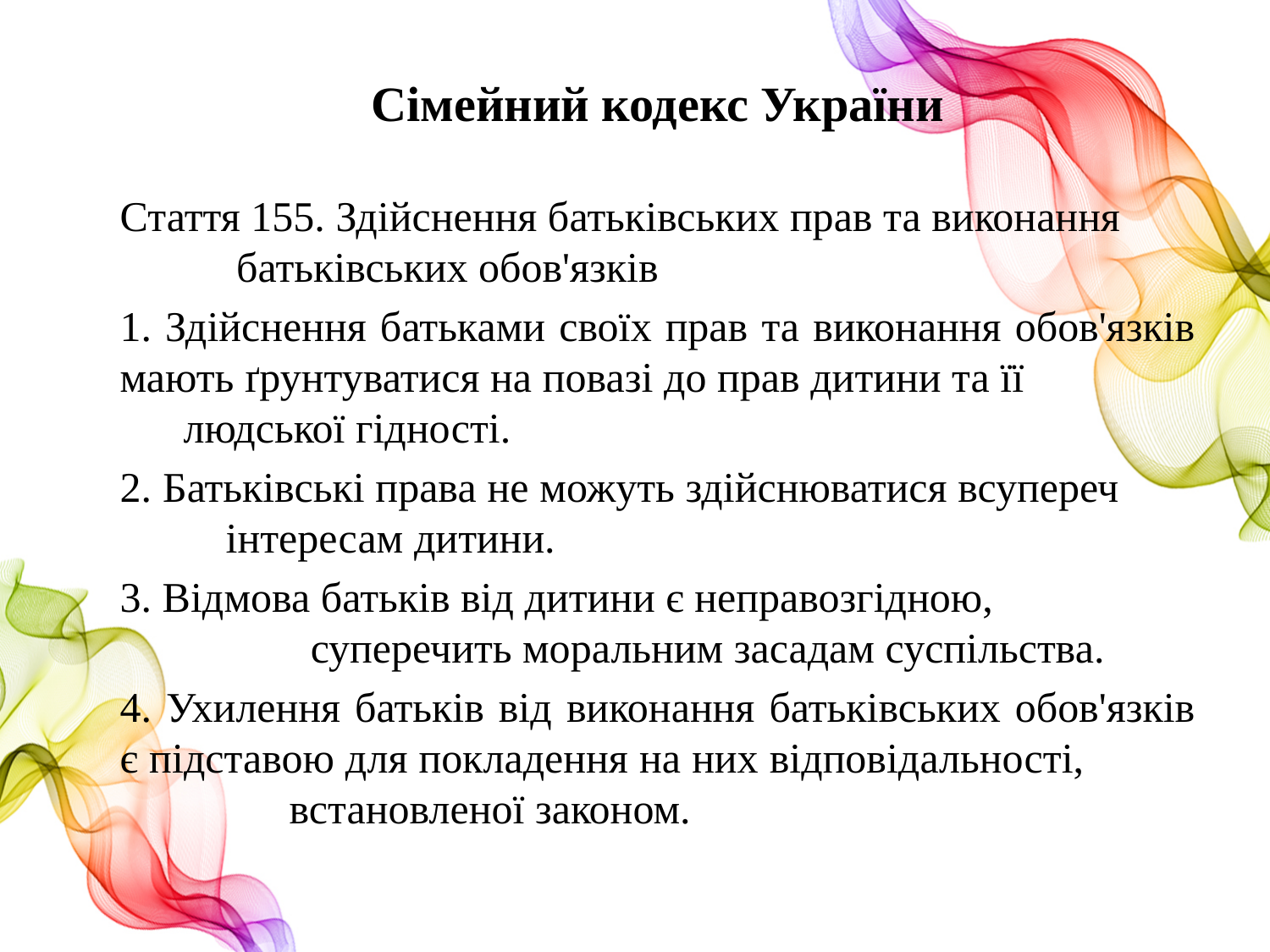

Сімейний кодекс України

Стаття 155. Здійснення батьківських прав та виконання                   батьківських обов'язків
1. Здійснення батьками своїх прав та виконання обов'язків мають ґрунтуватися на повазі до прав дитини та її                       людської гідності.
2. Батьківські права не можуть здійснюватися всупереч                  інтересам дитини.
3. Відмова батьків від дитини є неправозгідною,                                      суперечить моральним засадам суспільства.
4. Ухилення батьків від виконання батьківських обов'язків є підставою для покладення на них відповідальності,                           встановленої законом.